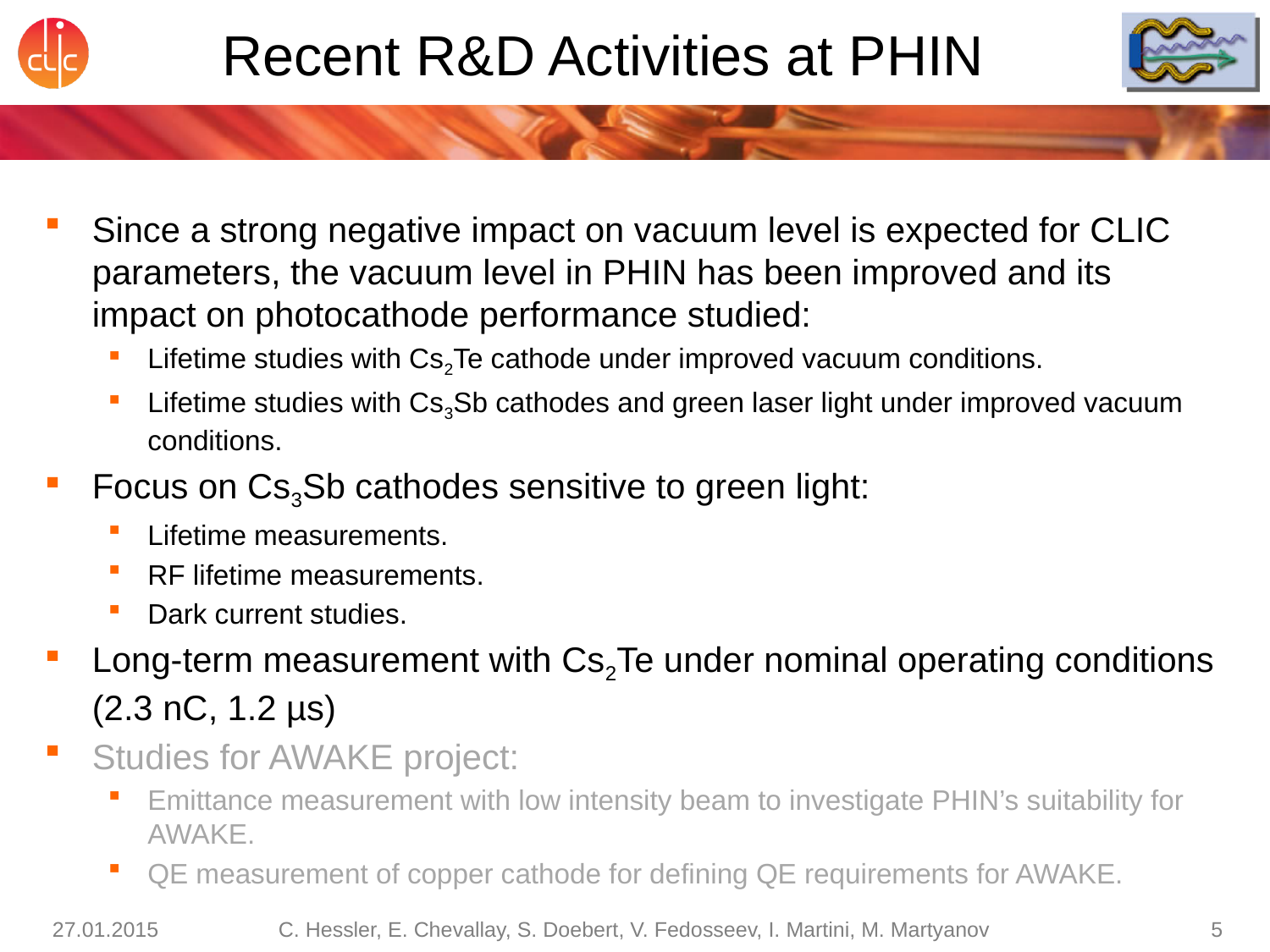

# Recent R&D Activities at PHIN
Since a strong negative impact on vacuum level is expected for CLIC parameters, the vacuum level in PHIN has been improved and its impact on photocathode performance studied:
Lifetime studies with Cs2Te cathode under improved vacuum conditions.
Lifetime studies with Cs3Sb cathodes and green laser light under improved vacuum conditions.
Focus on Cs3Sb cathodes sensitive to green light:
Lifetime measurements.
RF lifetime measurements.
Dark current studies.
Long-term measurement with Cs2Te under nominal operating conditions (2.3 nC, 1.2 µs)
Studies for AWAKE project:
Emittance measurement with low intensity beam to investigate PHIN’s suitability for AWAKE.
QE measurement of copper cathode for defining QE requirements for AWAKE.

27.01.2015
C. Hessler, E. Chevallay, S. Doebert, V. Fedosseev, I. Martini, M. Martyanov
5